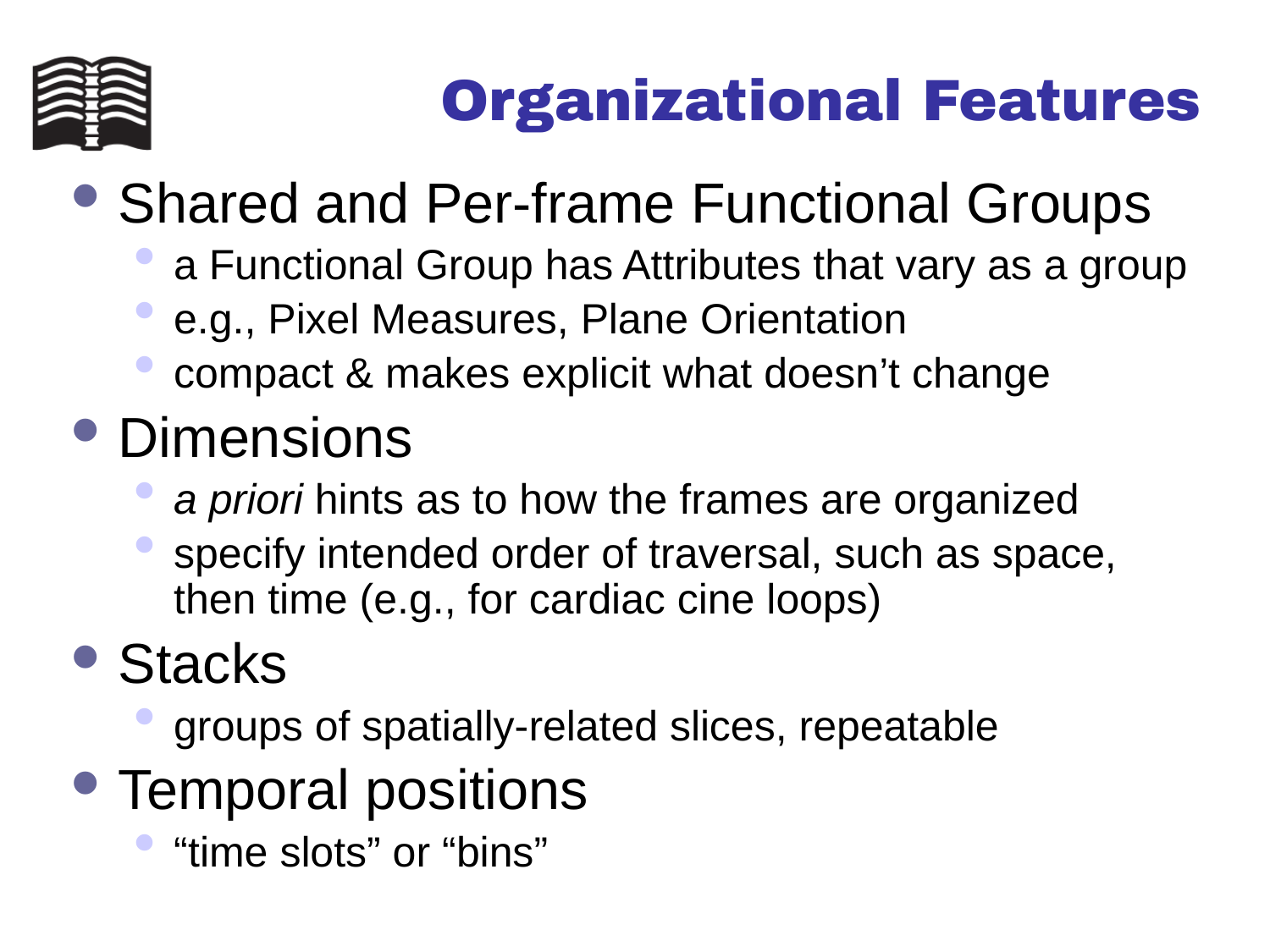

# Organizational Features
Shared and Per-frame Functional Groups
a Functional Group has Attributes that vary as a group
e.g., Pixel Measures, Plane Orientation
compact & makes explicit what doesn’t change
Dimensions
a priori hints as to how the frames are organized
specify intended order of traversal, such as space, then time (e.g., for cardiac cine loops)
Stacks
groups of spatially-related slices, repeatable
Temporal positions
“time slots” or “bins”